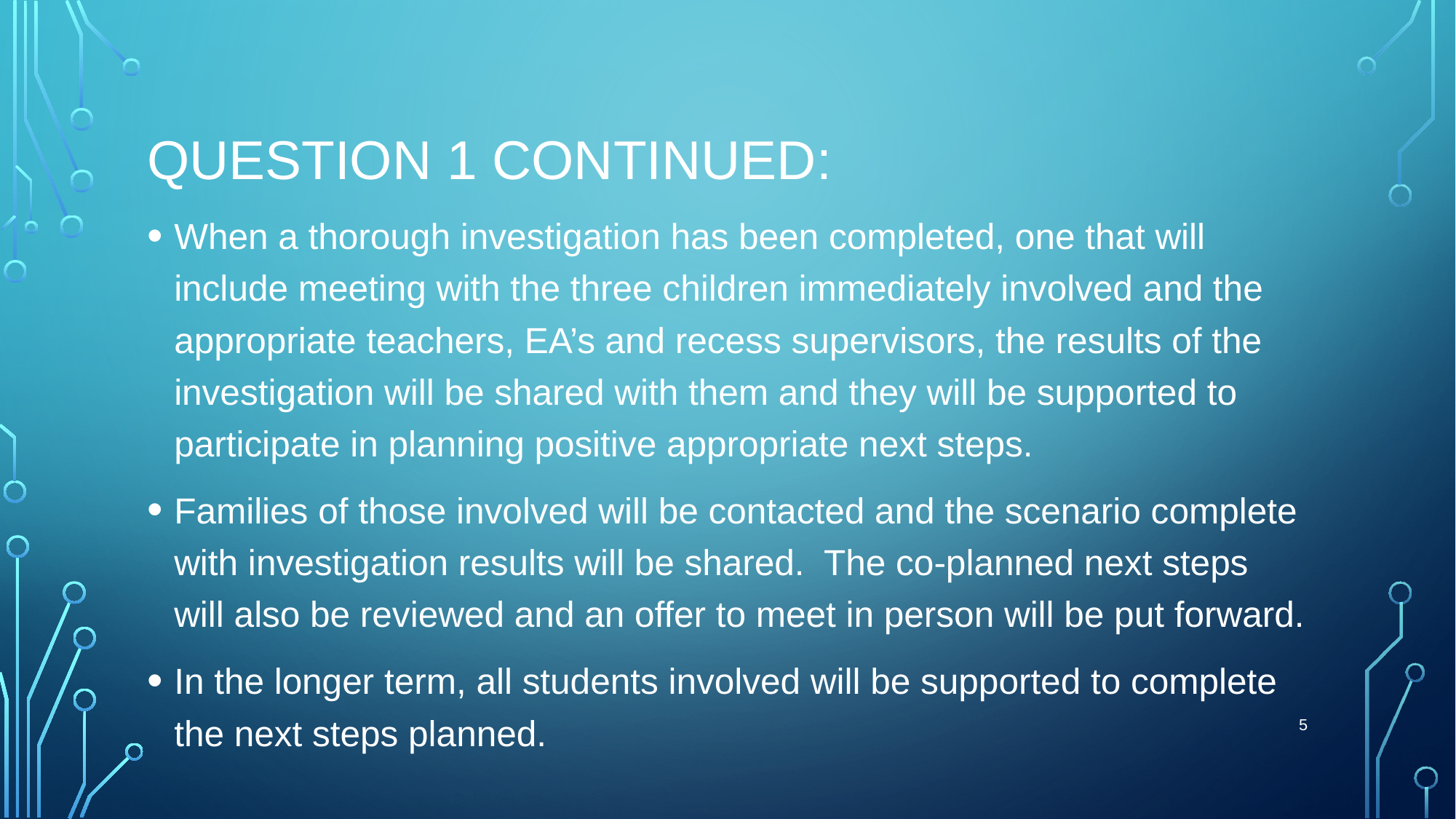

# Question 1 continued:
When a thorough investigation has been completed, one that will include meeting with the three children immediately involved and the appropriate teachers, EA’s and recess supervisors, the results of the investigation will be shared with them and they will be supported to participate in planning positive appropriate next steps.
Families of those involved will be contacted and the scenario complete with investigation results will be shared.  The co-planned next steps will also be reviewed and an offer to meet in person will be put forward.
In the longer term, all students involved will be supported to complete the next steps planned.

5